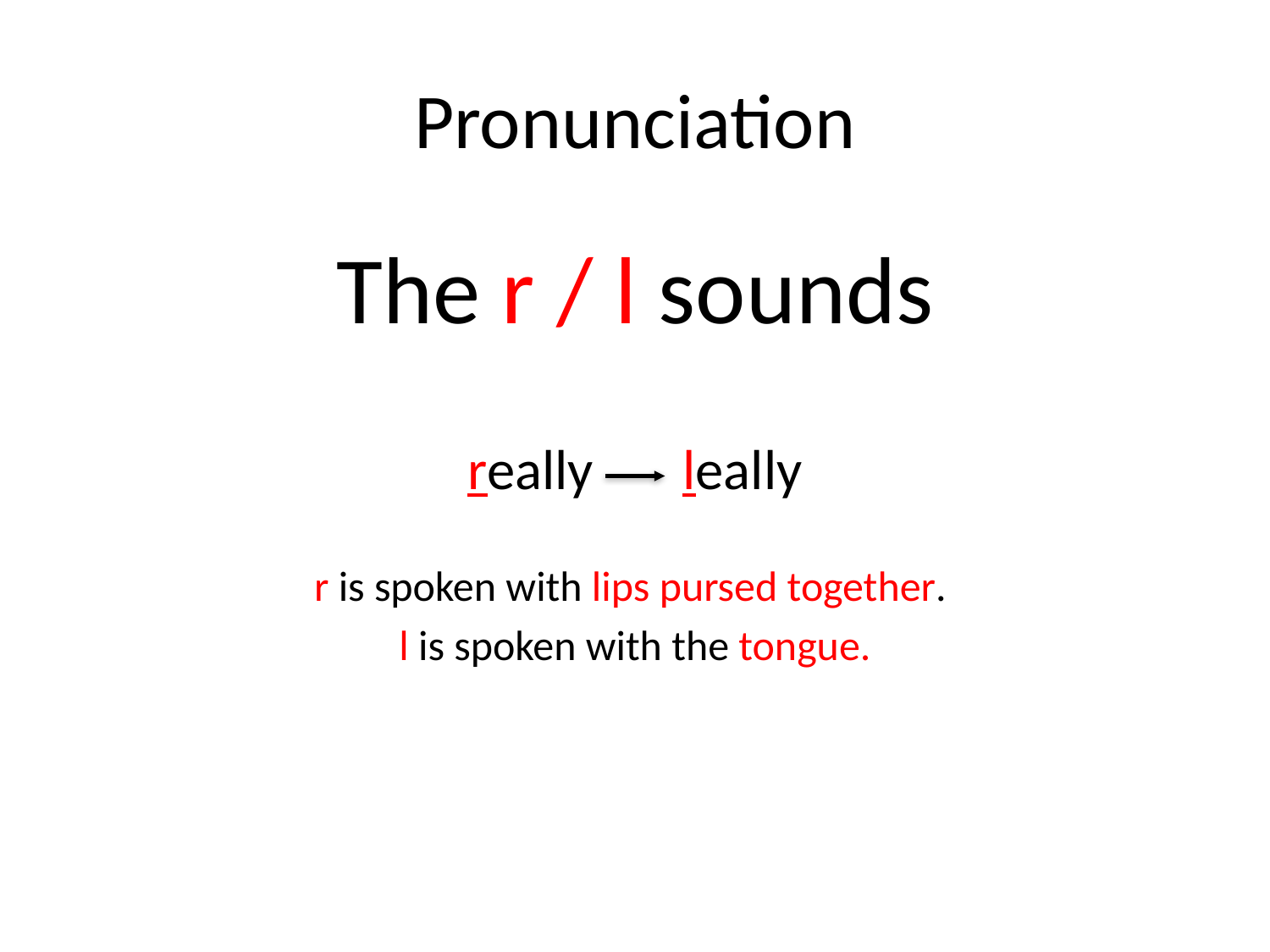

# Pronunciation
The r / l sounds

really       leally

r is spoken with lips pursed together.
l is spoken with the tongue.